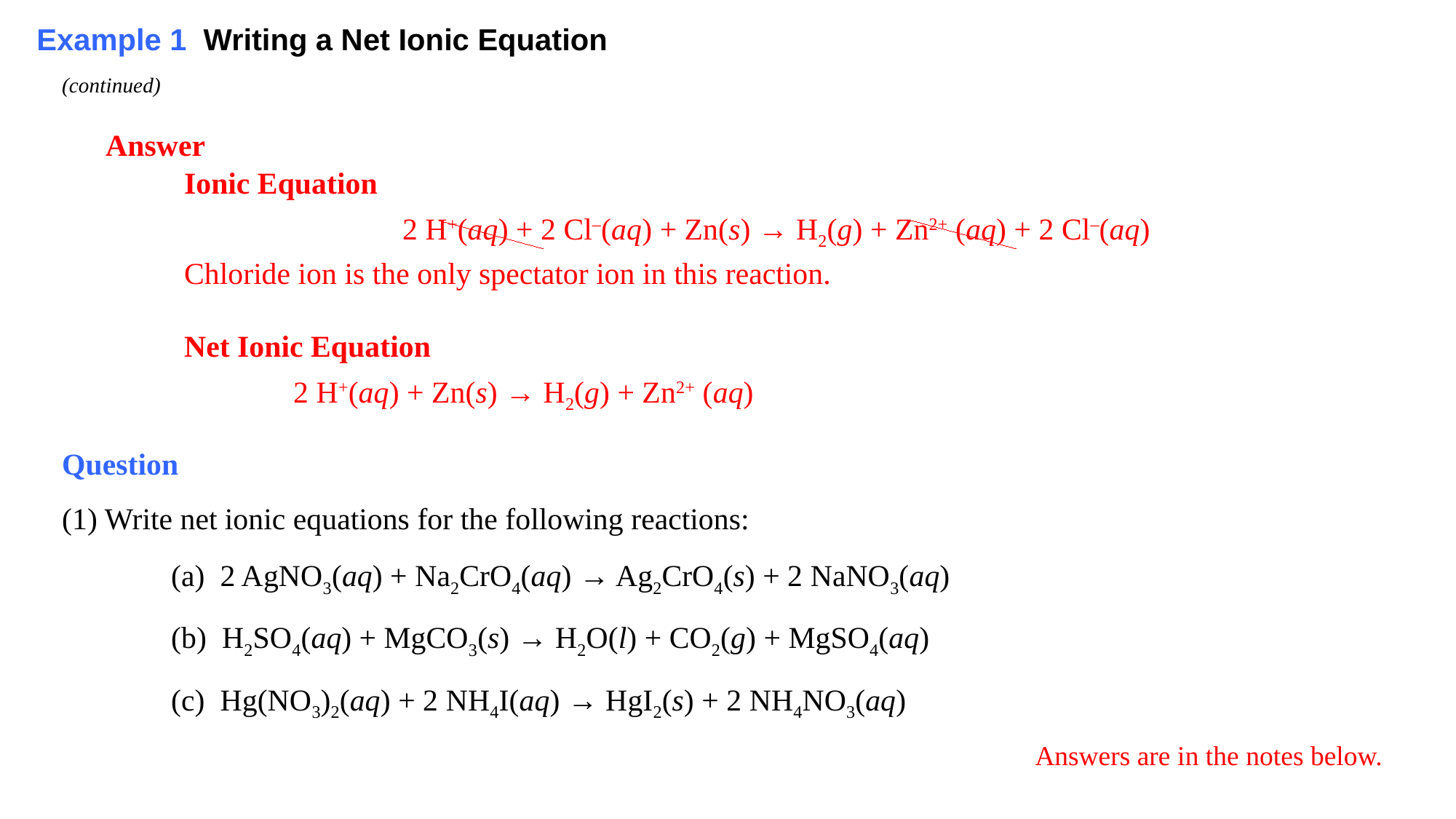

Example 1  Writing a Net Ionic Equation
(continued)
Answer

Ionic Equation
		2 H+(aq) + 2 Cl–(aq) + Zn(s) → H2(g) + Zn2+ (aq) + 2 Cl–(aq)

Chloride ion is the only spectator ion in this reaction.

Net Ionic Equation
	2 H+(aq) + Zn(s) → H2(g) + Zn2+ (aq)
Question
(1) Write net ionic equations for the following reactions:
	(a)  2 AgNO3(aq) + Na2CrO4(aq) → Ag2CrO4(s) + 2 NaNO3(aq)
	(b)  H2SO4(aq) + MgCO3(s) → H2O(l) + CO2(g) + MgSO4(aq)
	(c)  Hg(NO3)2(aq) + 2 NH4I(aq) → HgI2(s) + 2 NH4NO3(aq)
Answers are in the notes below.